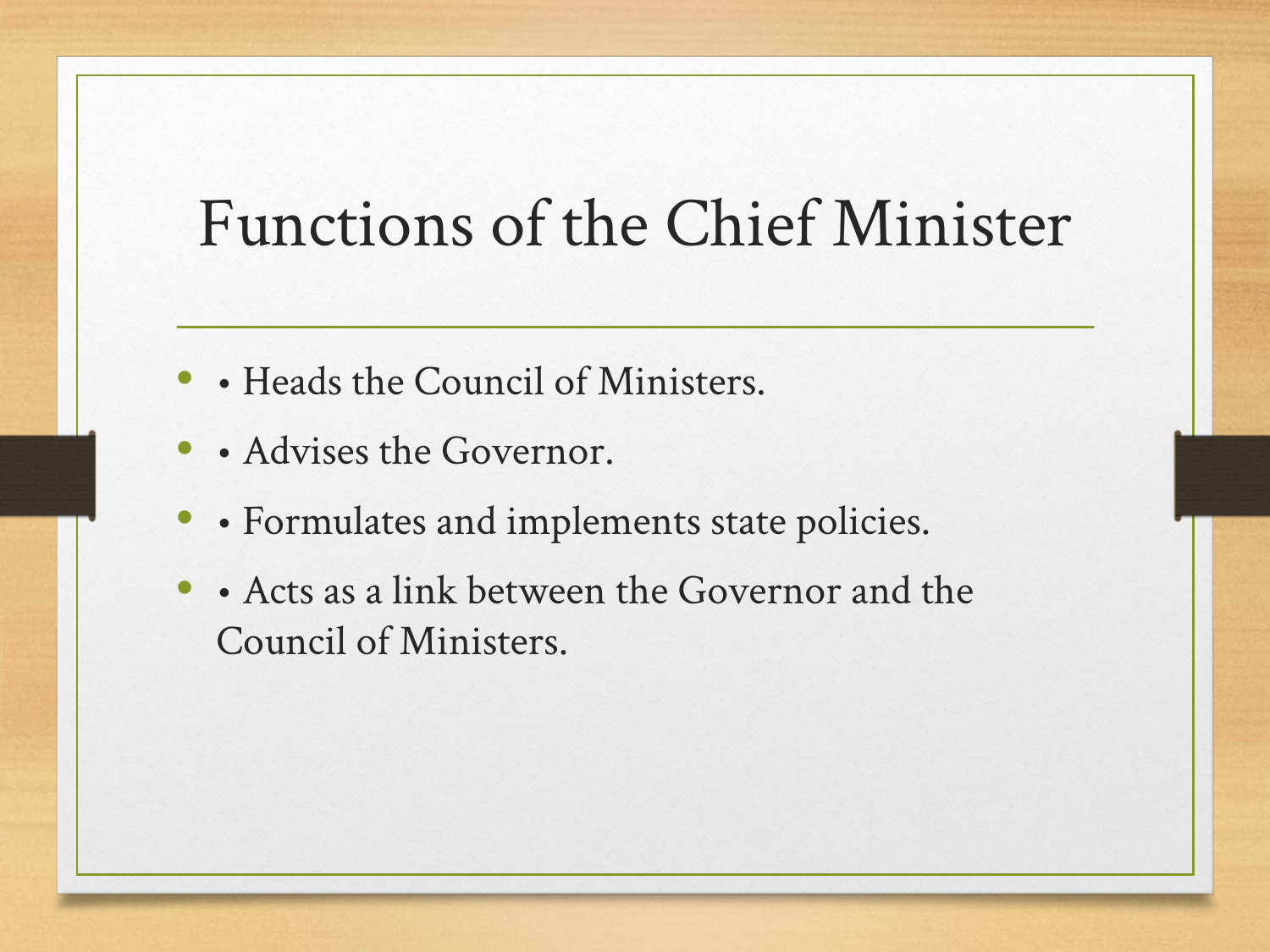

# Functions of the Chief Minister
• Heads the Council of Ministers.
• Advises the Governor.
• Formulates and implements state policies.
• Acts as a link between the Governor and the Council of Ministers.